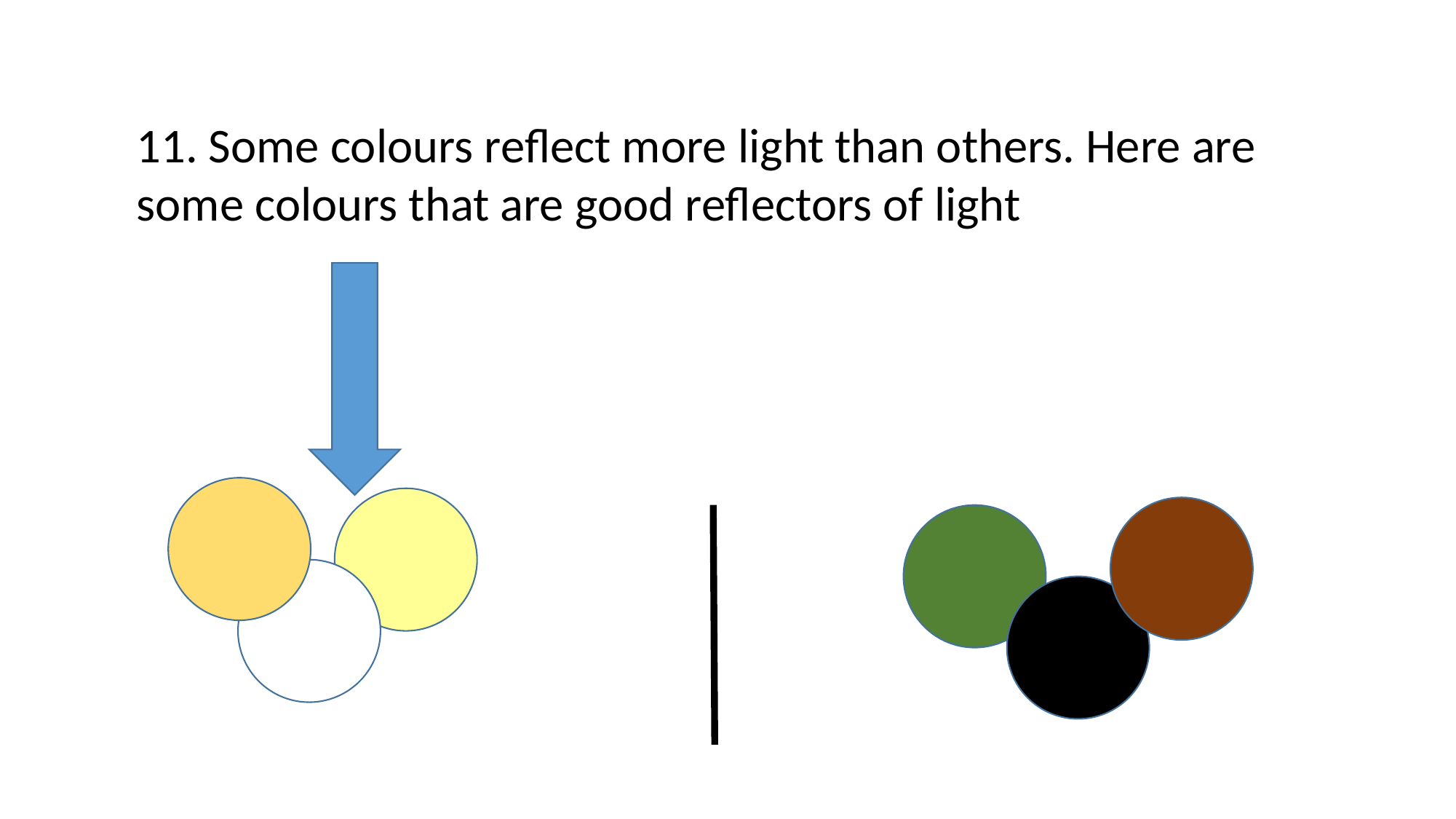

11. Some colours reflect more light than others. Here are some colours that are good reflectors of light